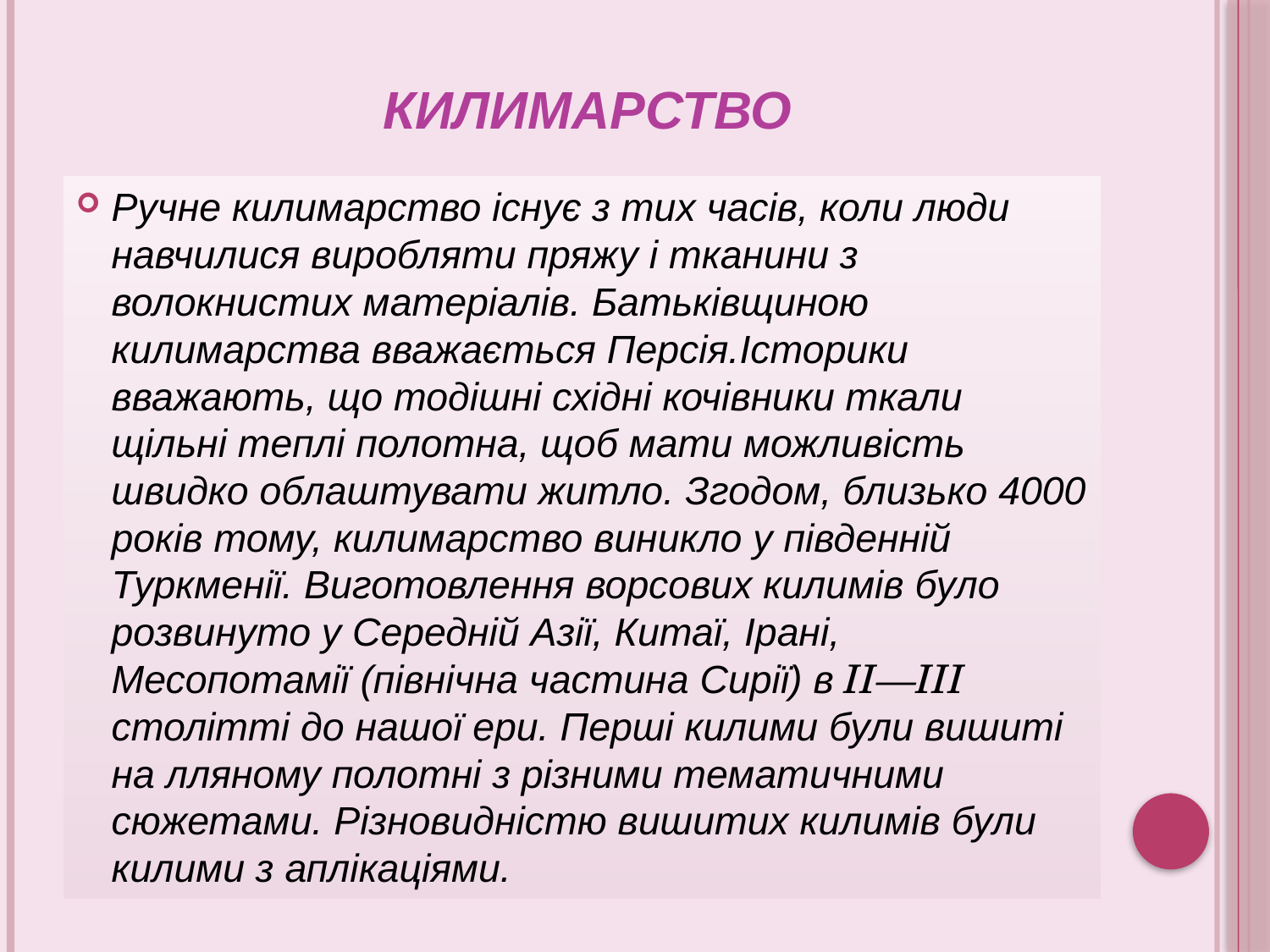

# Килимарство
Ручне килимарство існує з тих часів, коли люди навчилися виробляти пряжу і тканини з волокнистих матеріалів. Батьківщиною килимарства вважається Персія.Історики вважають, що тодішні східні кочівники ткали щільні теплі полотна, щоб мати можливість швидко облаштувати житло. Згодом, близько 4000 років тому, килимарство виникло у південній Туркменії. Виготовлення ворсових килимів було розвинуто у Середній Азії, Китаї, Ірані, Месопотамії (північна частина Сирії) в II—III столітті до нашої ери. Перші килими були вишиті на лляному полотні з різними тематичними сюжетами. Різновидністю вишитих килимів були килими з аплікаціями.